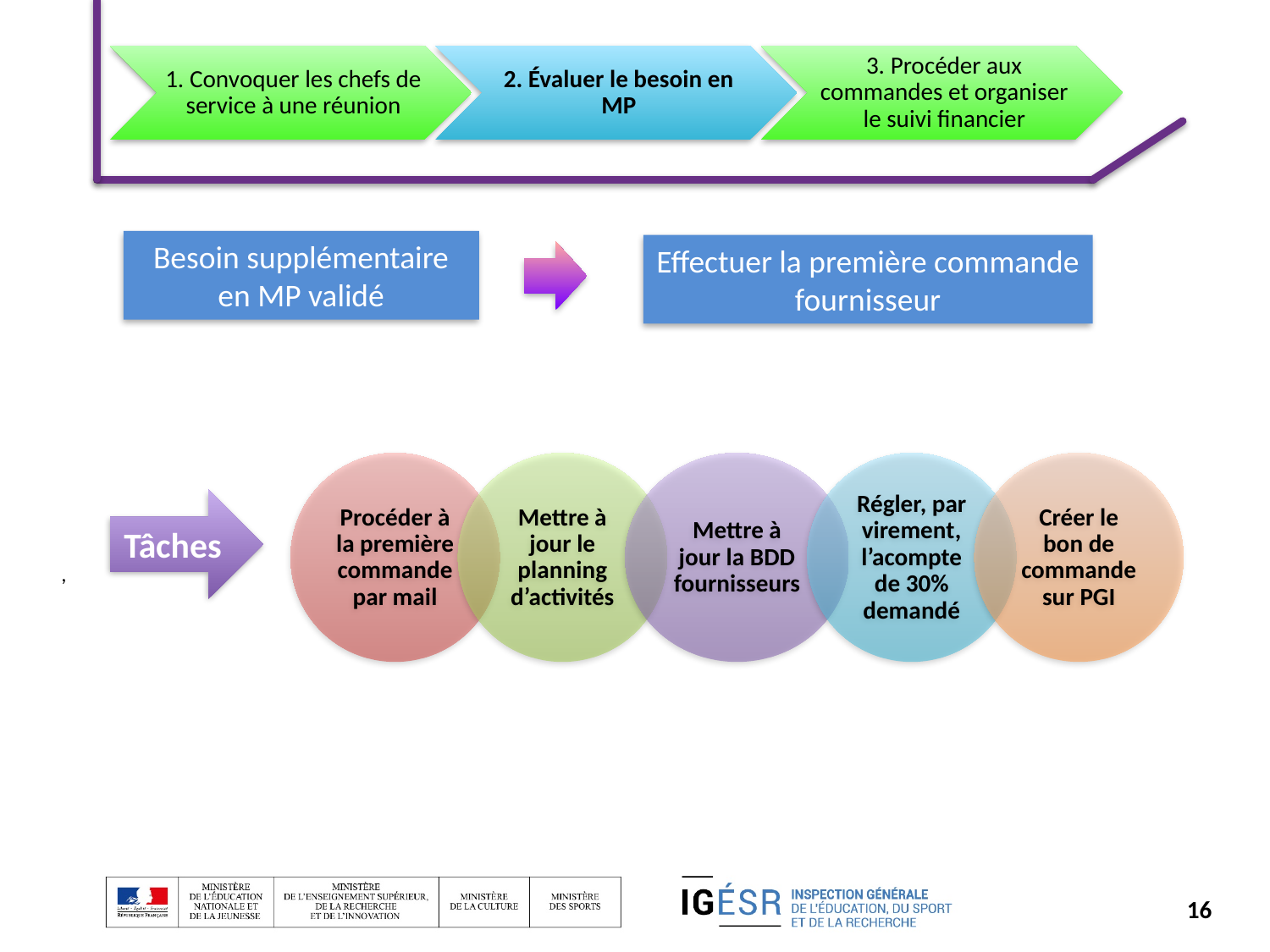

1. Convoquer les chefs de service à une réunion
2. Évaluer le besoin en MP
3. Procéder aux commandes et organiser le suivi financier
Besoin supplémentaire en MP validé
Effectuer la première commande fournisseur

Procéder à la première commande par mail
Mettre à jour le planning d’activités
Mettre à jour la BDD fournisseurs
Régler, par virement, l’acompte de 30% demandé
Créer le bon de commande sur PGI
Tâches

,
16